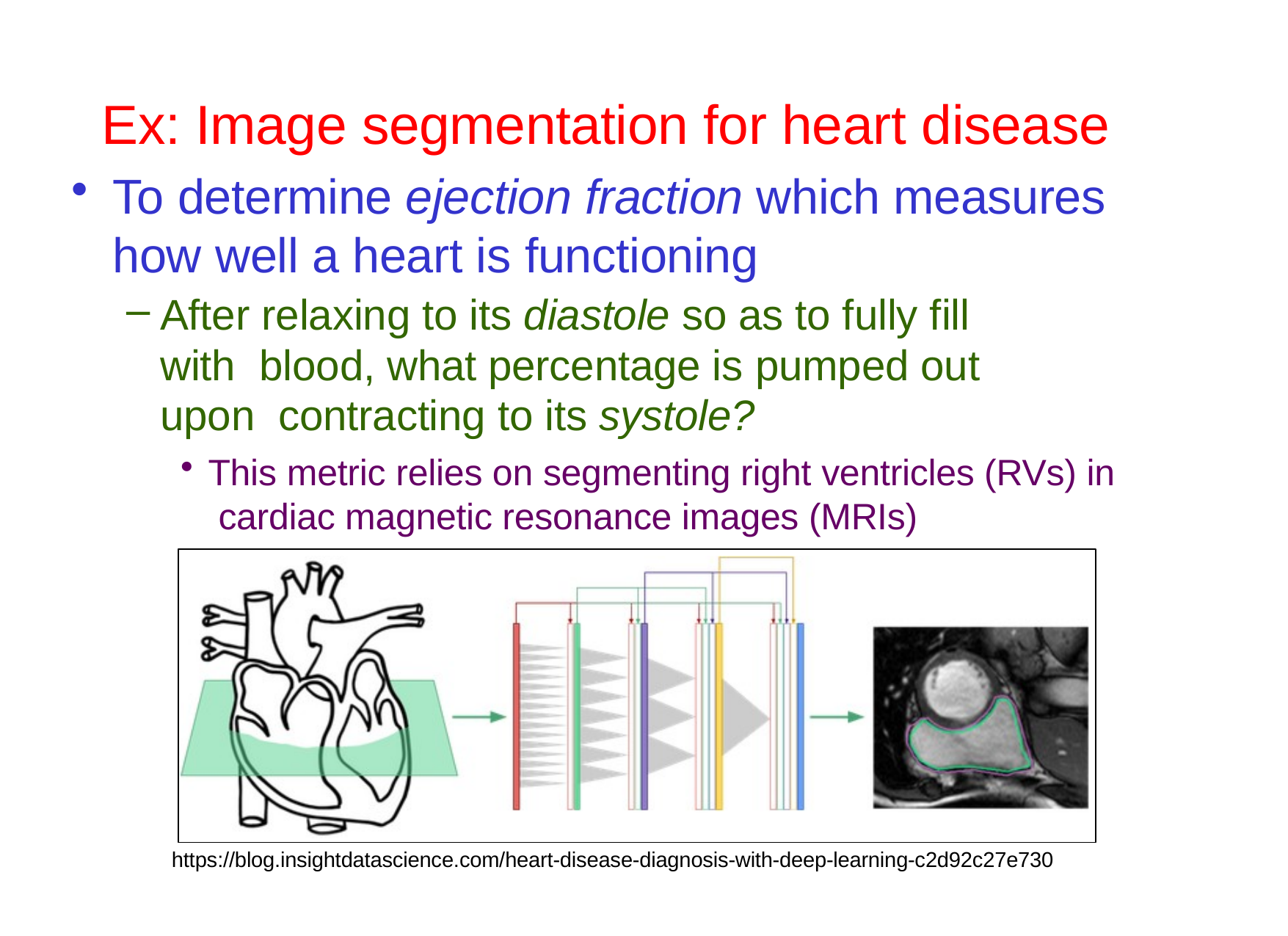

# Ex: Image segmentation for heart disease
To determine ejection fraction which measures  how well a heart is functioning
After relaxing to its diastole so as to fully fill with  blood, what percentage is pumped out upon  contracting to its systole?
This metric relies on segmenting right ventricles (RVs) in  cardiac magnetic resonance images (MRIs)

https://blog.insightdatascience.com/heart-disease-diagnosis-with-deep-learning-c2d92c27e730